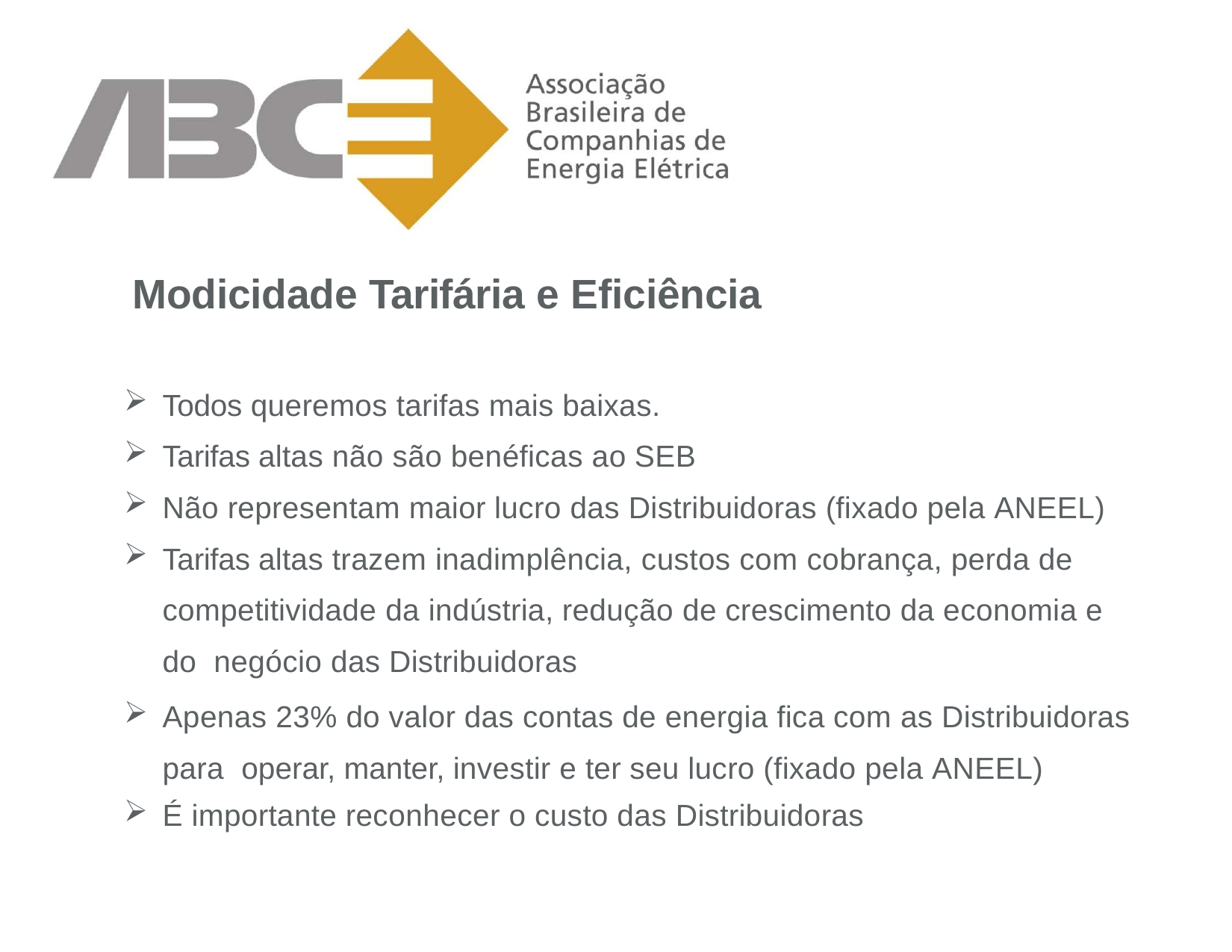

# Modicidade Tarifária e Eficiência
Todos queremos tarifas mais baixas.
Tarifas altas não são benéficas ao SEB
Não representam maior lucro das Distribuidoras (fixado pela ANEEL)
Tarifas altas trazem inadimplência, custos com cobrança, perda de  competitividade da indústria, redução de crescimento da economia e do  negócio das Distribuidoras
Apenas 23% do valor das contas de energia fica com as Distribuidoras para  operar, manter, investir e ter seu lucro (fixado pela ANEEL)
É importante reconhecer o custo das Distribuidoras